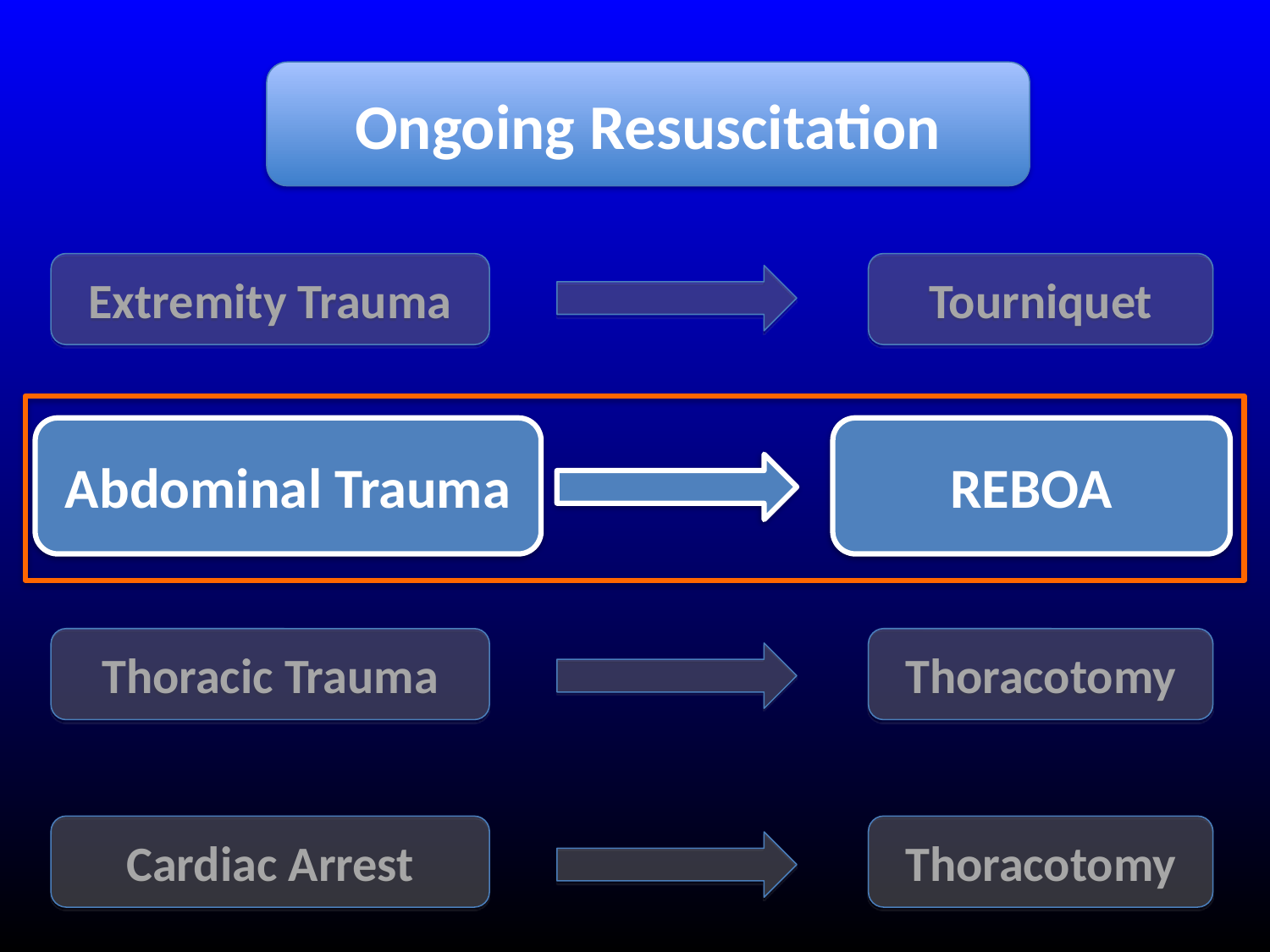

Ongoing Resuscitation
Extremity Trauma
Tourniquet

Abdominal Trauma
REBOA

Thoracic Trauma
Thoracotomy

Cardiac Arrest
Thoracotomy